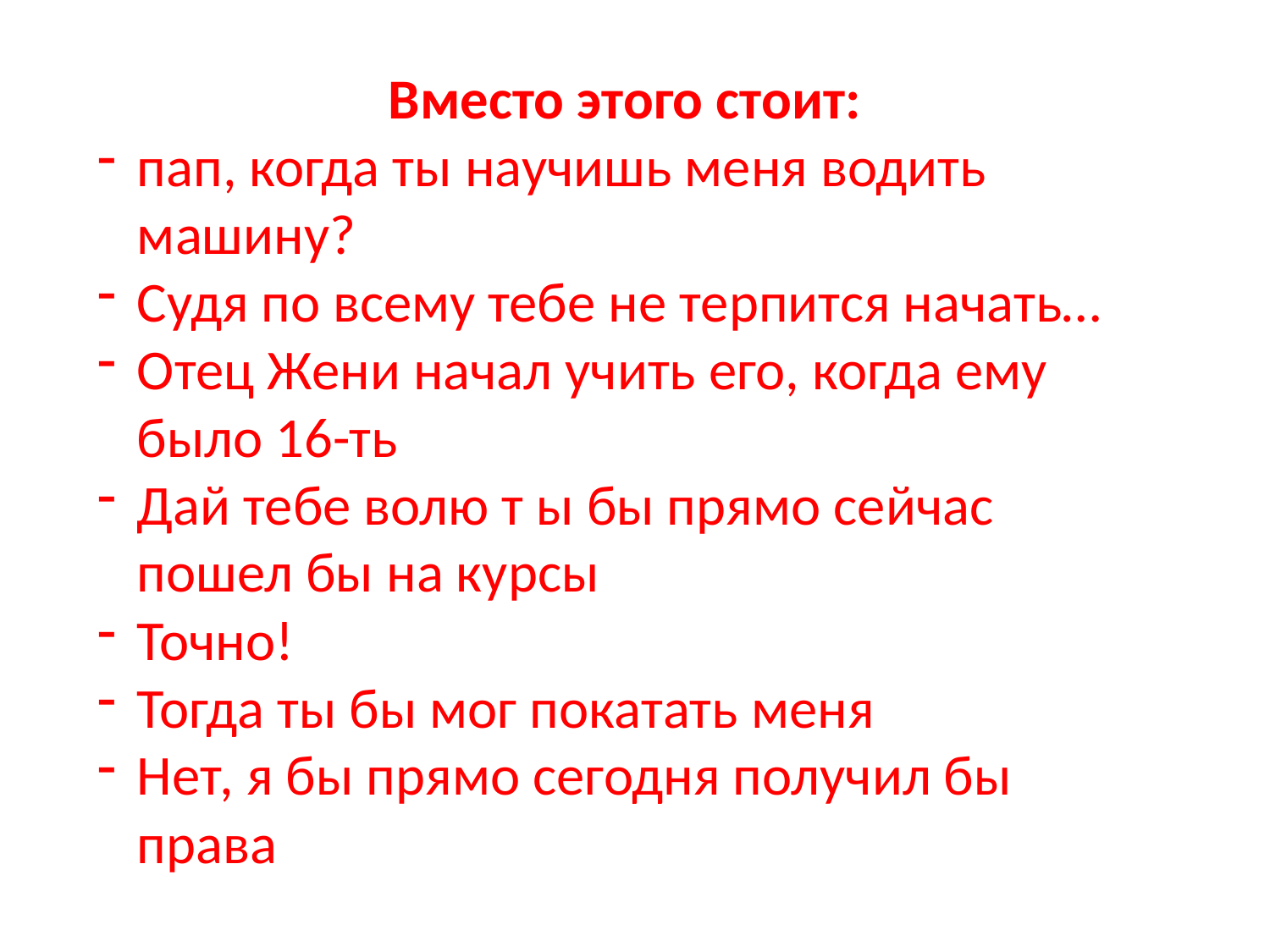

Вместо этого стоит:
пап, когда ты научишь меня водить машину?
Судя по всему тебе не терпится начать…
Отец Жени начал учить его, когда ему было 16-ть
Дай тебе волю т ы бы прямо сейчас пошел бы на курсы
Точно!
Тогда ты бы мог покатать меня
Нет, я бы прямо сегодня получил бы права